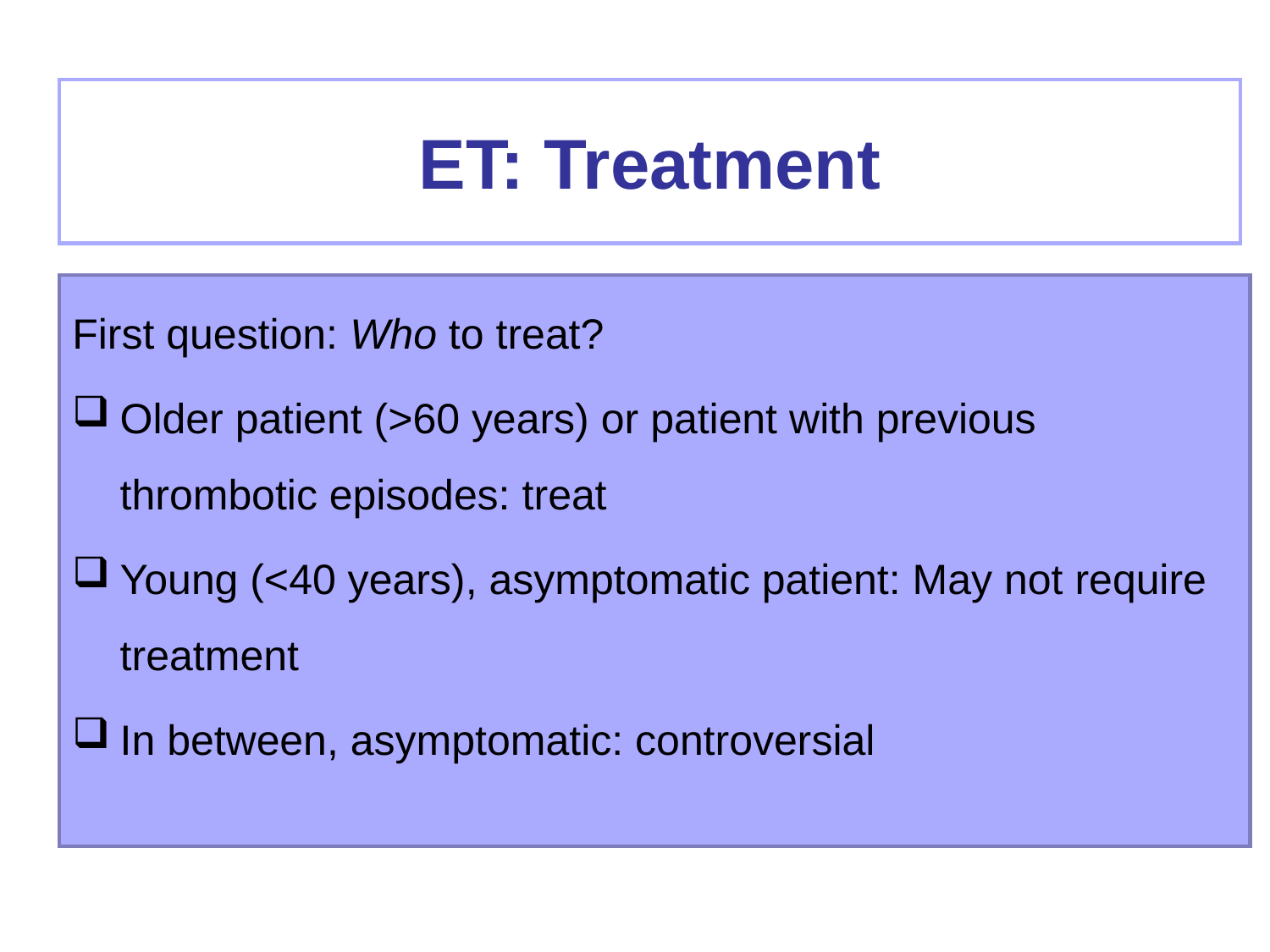

# ET: Treatment
First question: Who to treat?
Older patient (>60 years) or patient with previous thrombotic episodes: treat
Young (<40 years), asymptomatic patient: May not require treatment
In between, asymptomatic: controversial